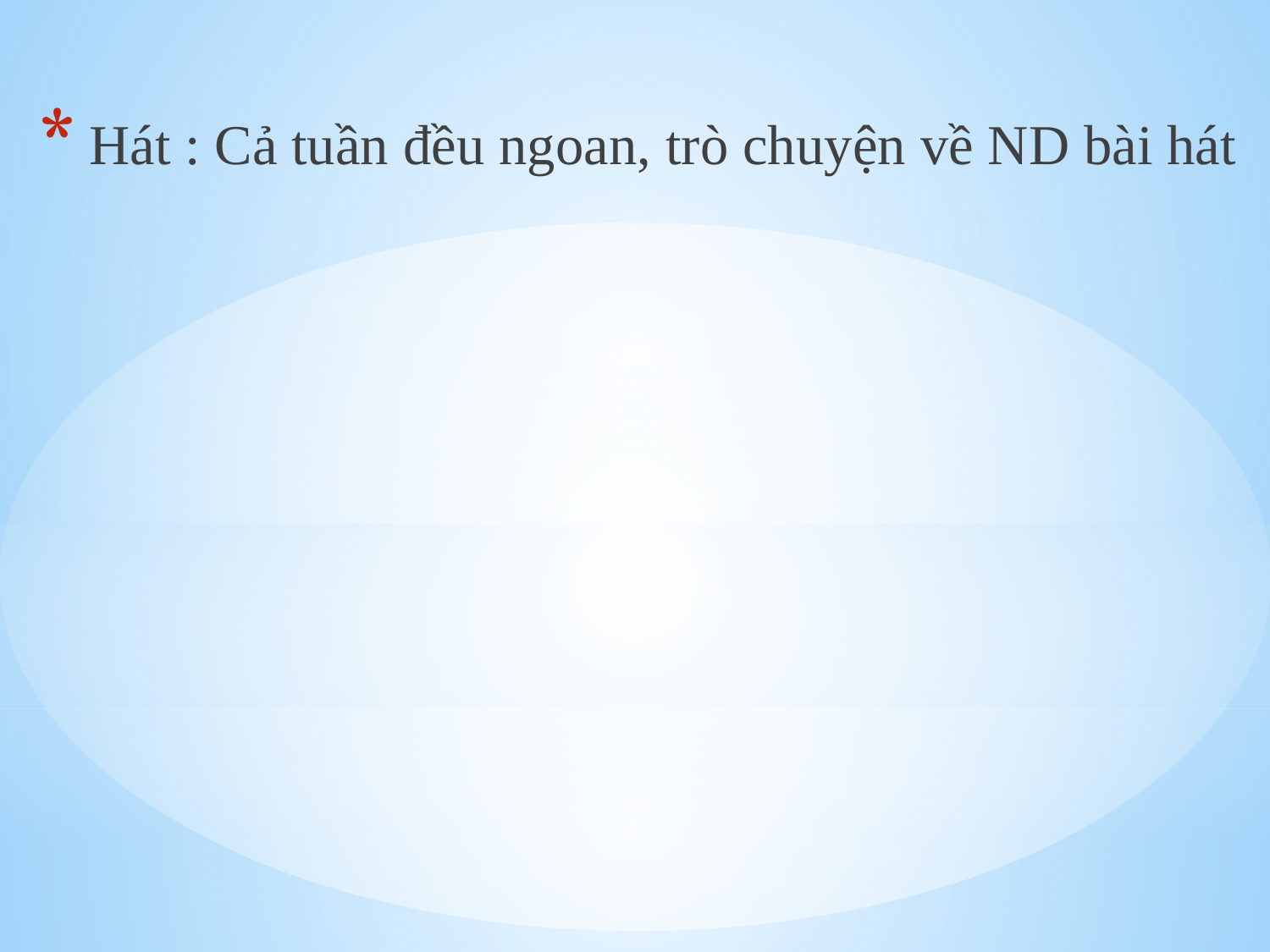

Hát : Cả tuần đều ngoan, trò chuyện về ND bài hát